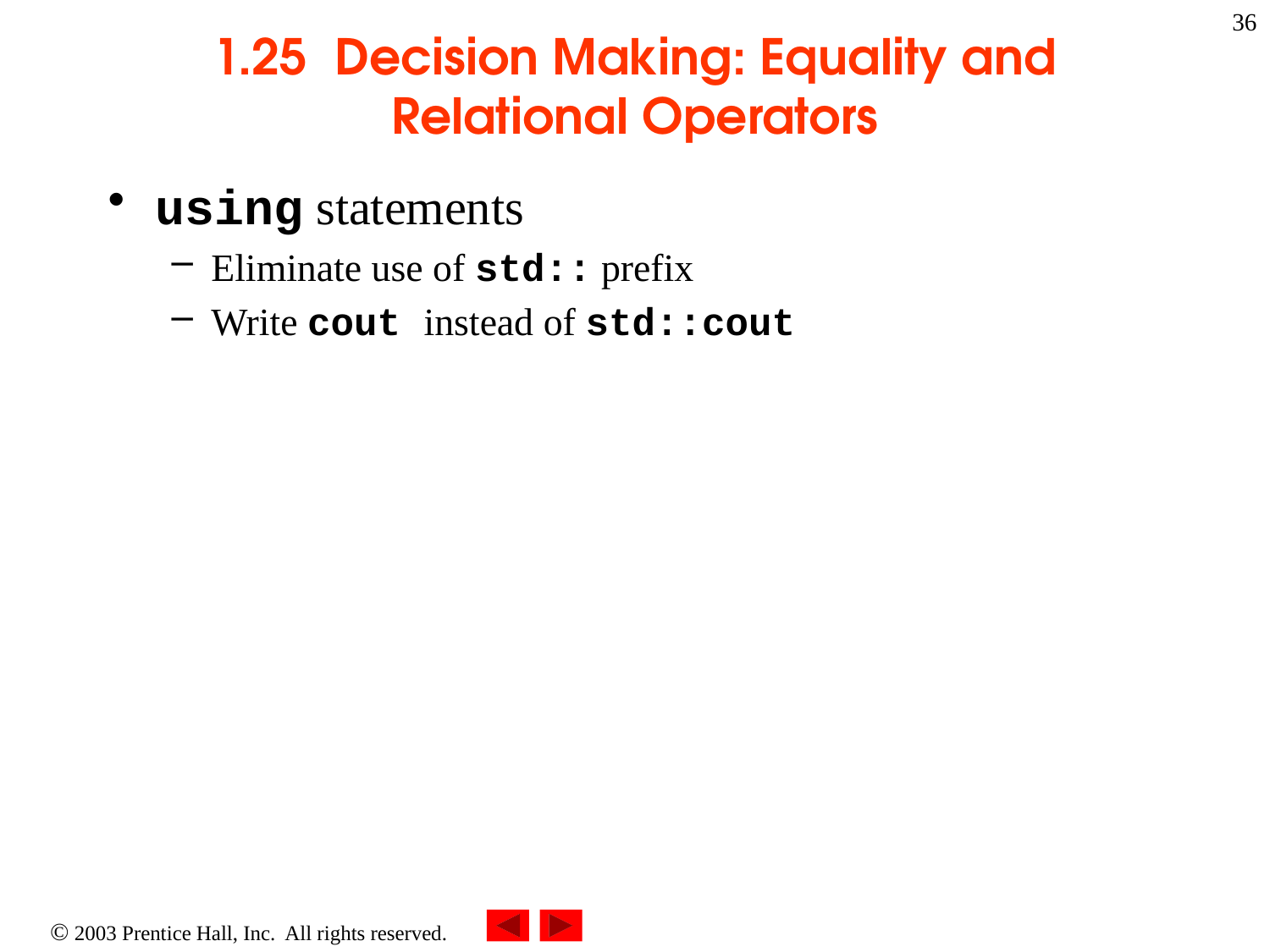

36
# 1.25  Decision Making: Equality and Relational Operators
using statements
Eliminate use of std:: prefix
Write cout instead of std::cout